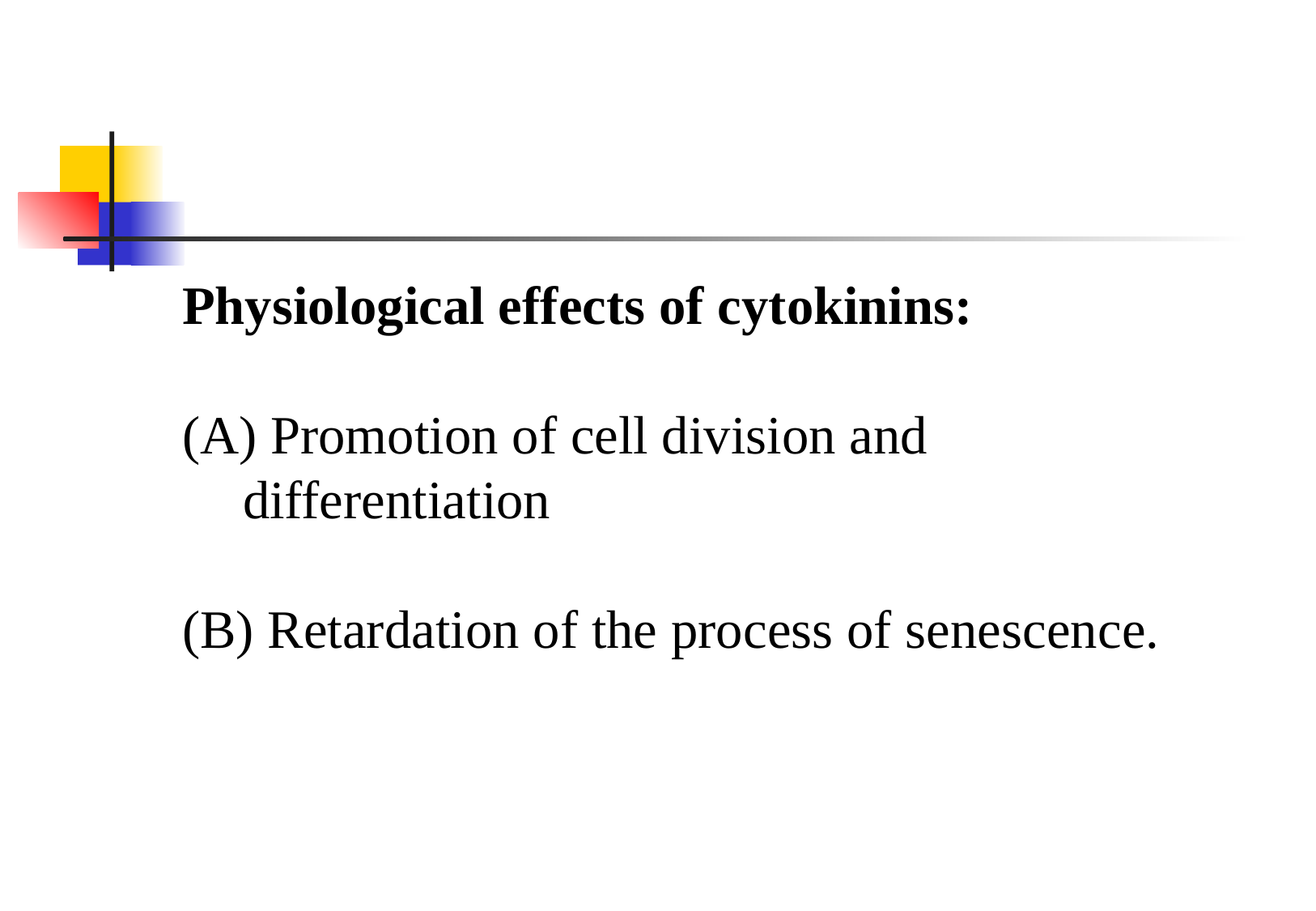

Physiological effects of cytokinins:

(A) Promotion of cell division and differentiation

(B) Retardation of the process of senescence.